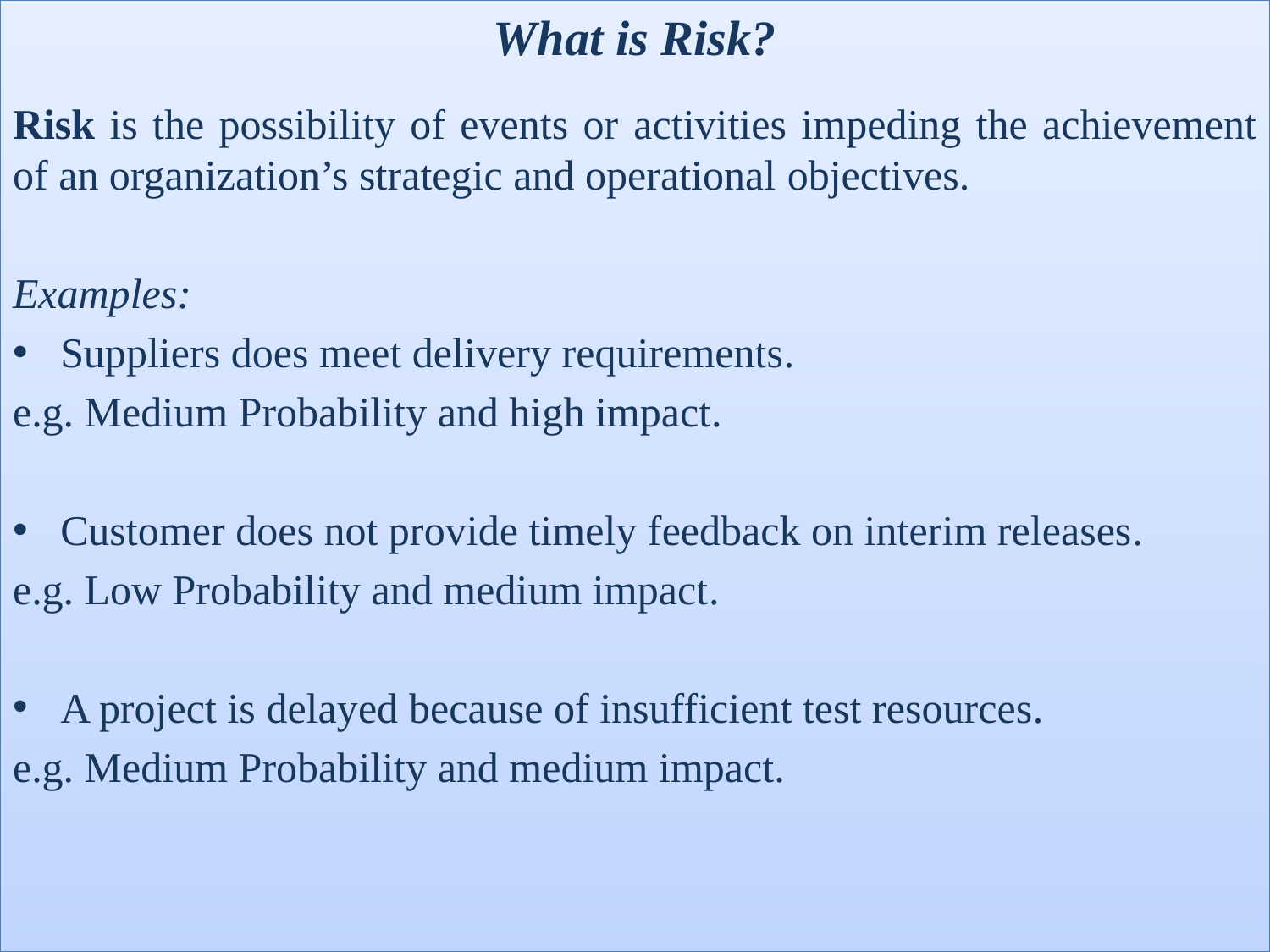

What is Risk?
Risk is the possibility of events or activities impeding the achievement of an organization’s strategic and operational objectives.

Examples:
Suppliers does meet delivery requirements.
e.g. Medium Probability and high impact.

Customer does not provide timely feedback on interim releases.
e.g. Low Probability and medium impact.

A project is delayed because of insufficient test resources.
e.g. Medium Probability and medium impact.